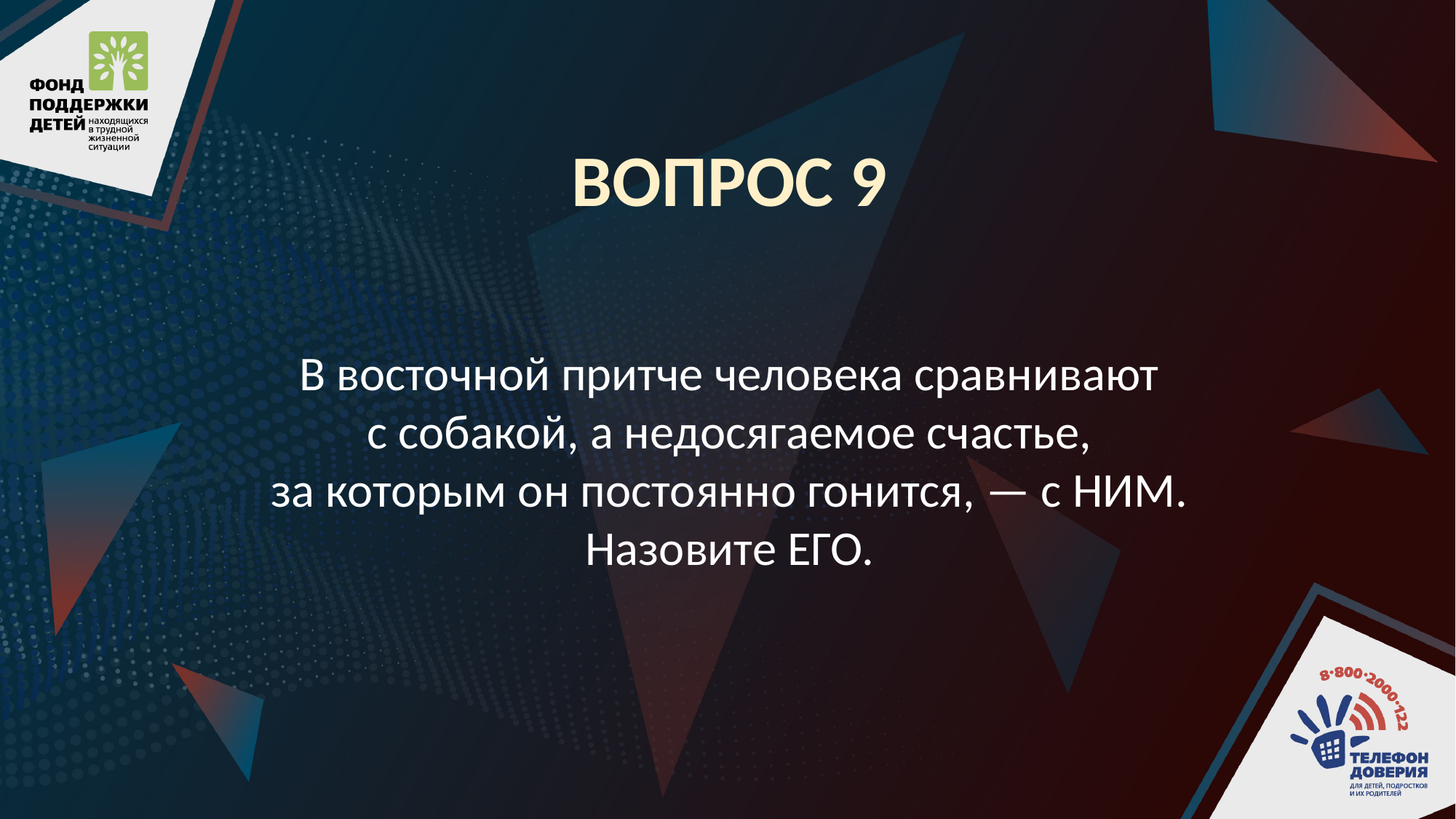

ВОПРОС 9
В восточной притче человека сравнивают
с собакой, а недосягаемое счастье,
за которым он постоянно гонится, — с НИМ. Назовите ЕГО.